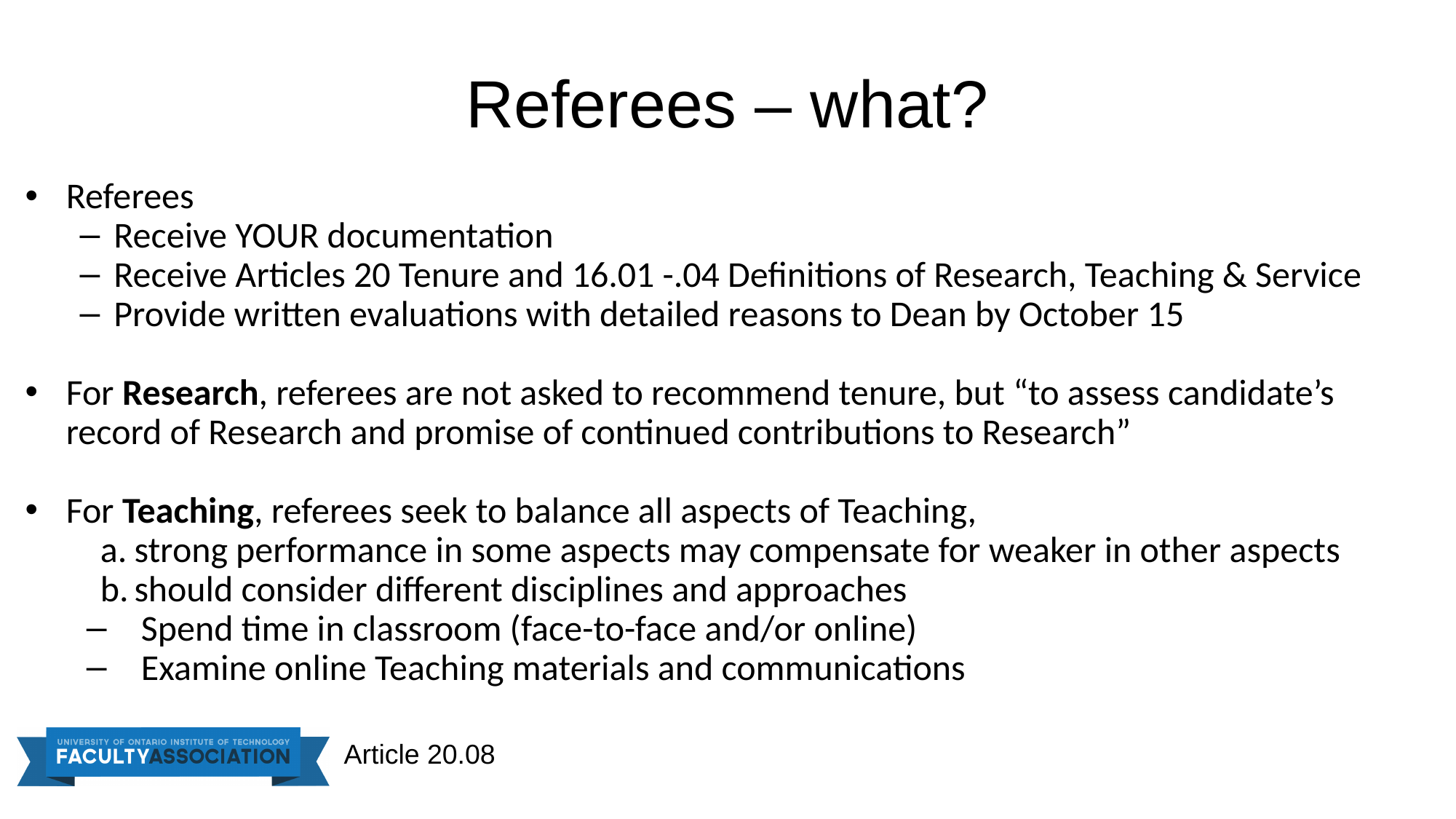

# Referees – what?
Referees
Receive YOUR documentation
Receive Articles 20 Tenure and 16.01 -.04 Definitions of Research, Teaching & Service
Provide written evaluations with detailed reasons to Dean by October 15

For Research, referees are not asked to recommend tenure, but “to assess candidate’s record of Research and promise of continued contributions to Research”

For Teaching, referees seek to balance all aspects of Teaching,
strong performance in some aspects may compensate for weaker in other aspects
should consider different disciplines and approaches
Spend time in classroom (face-to-face and/or online)
Examine online Teaching materials and communications
Article 20.08